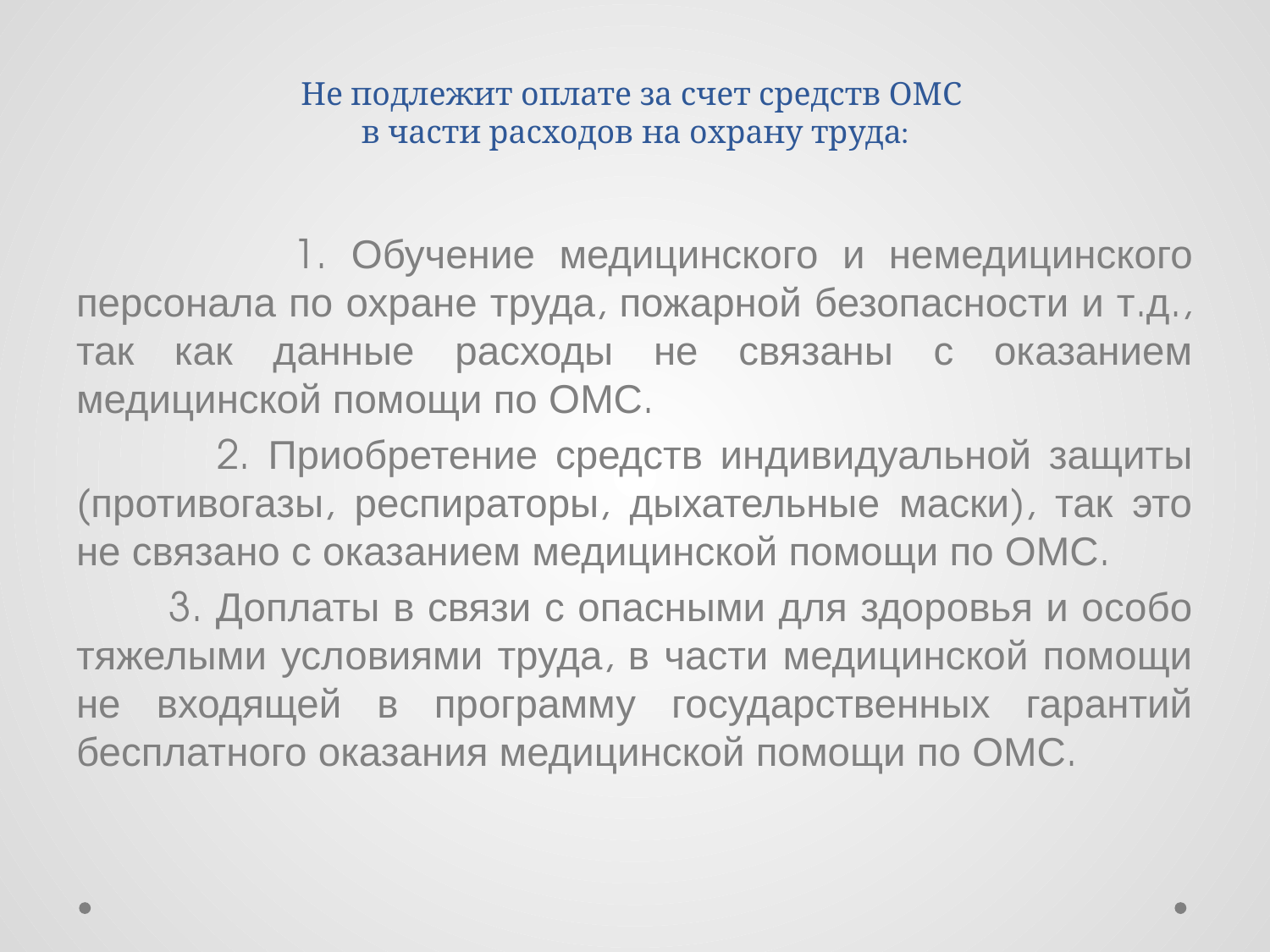

# Не подлежит оплате за счет средств ОМС в части расходов на охрану труда:
         1. Обучение медицинского и немедицинского персонала по охране труда, пожарной безопасности и т.д., так как данные расходы не связаны с оказанием медицинской помощи по ОМС.
        2. Приобретение средств индивидуальной защиты (противогазы, респираторы, дыхательные маски), так это не связано с оказанием медицинской помощи по ОМС.
       3. Доплаты в связи с опасными для здоровья и особо тяжелыми условиями труда, в части медицинской помощи не входящей в программу государственных гарантий бесплатного оказания медицинской помощи по ОМС.